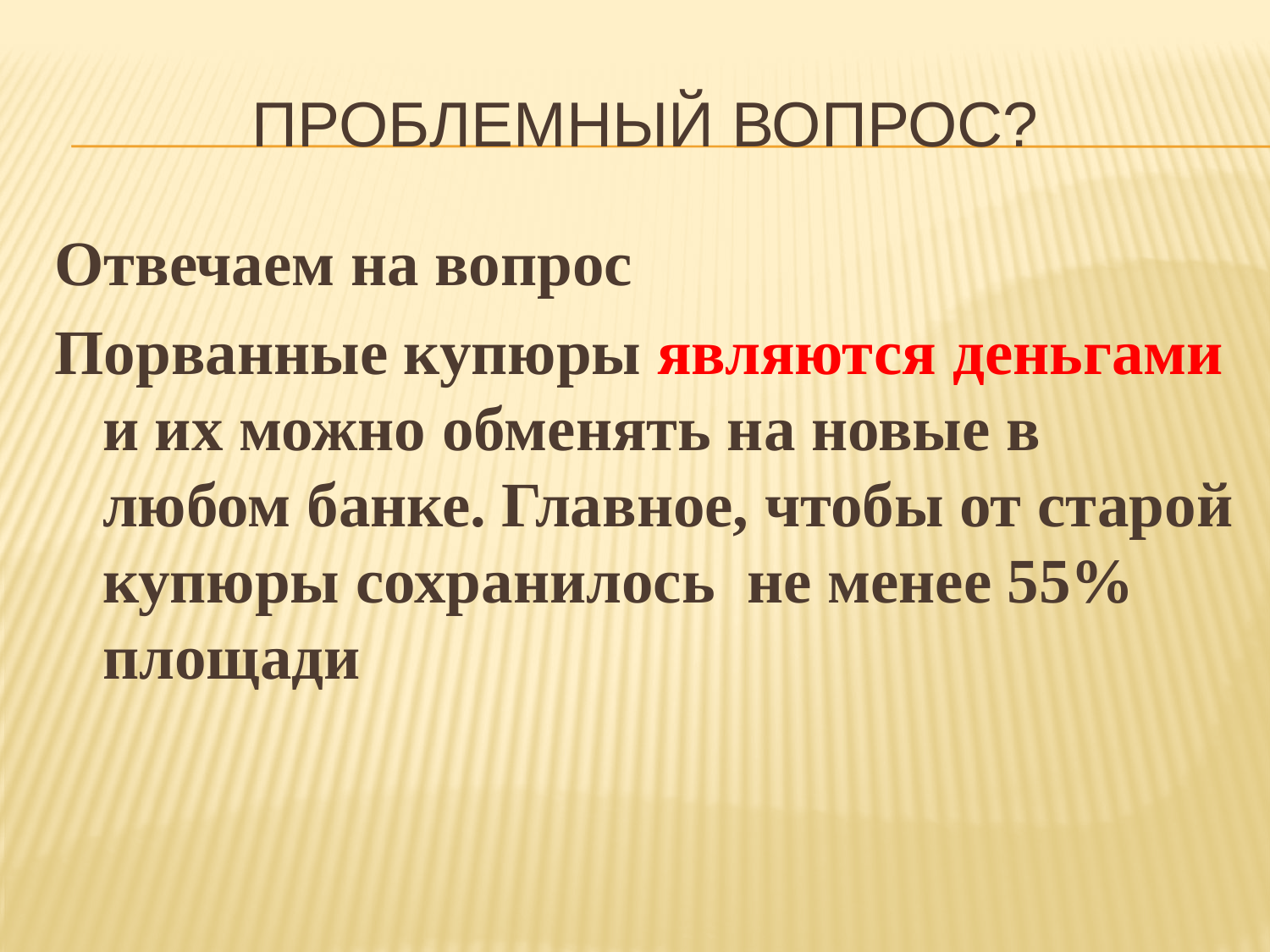

# Проблемный вопрос?
Отвечаем на вопрос
Порванные купюры являются деньгами и их можно обменять на новые в любом банке. Главное, чтобы от старой купюры сохранилось  не менее 55% площади